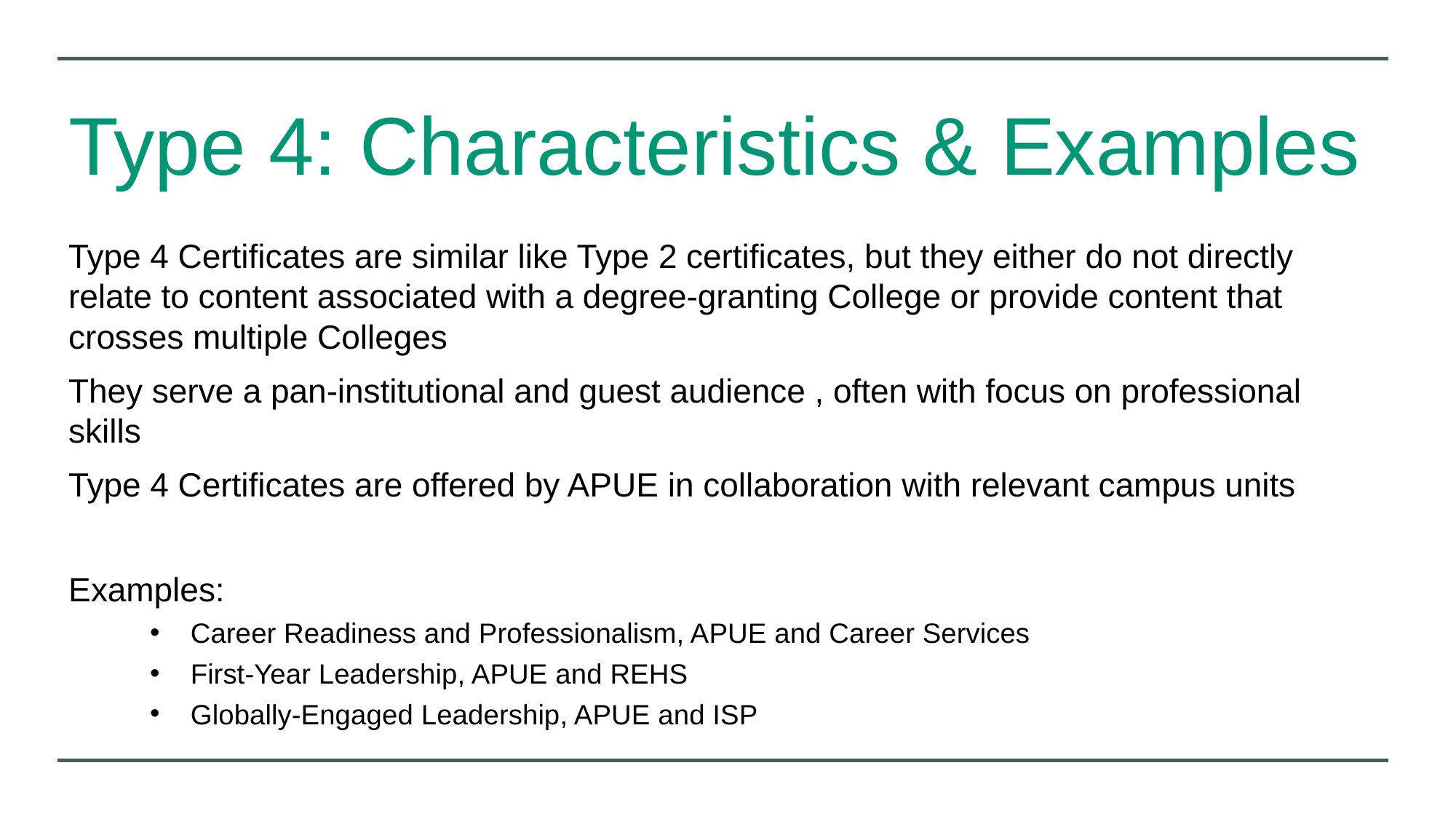

# Type 4: Characteristics & Examples
Type 4 Certificates are similar like Type 2 certificates, but they either do not directly relate to content associated with a degree-granting College or provide content that crosses multiple Colleges
They serve a pan-institutional and guest audience , often with focus on professional skills
Type 4 Certificates are offered by APUE in collaboration with relevant campus units

Examples:
Career Readiness and Professionalism, APUE and Career Services
First-Year Leadership, APUE and REHS
Globally-Engaged Leadership, APUE and ISP